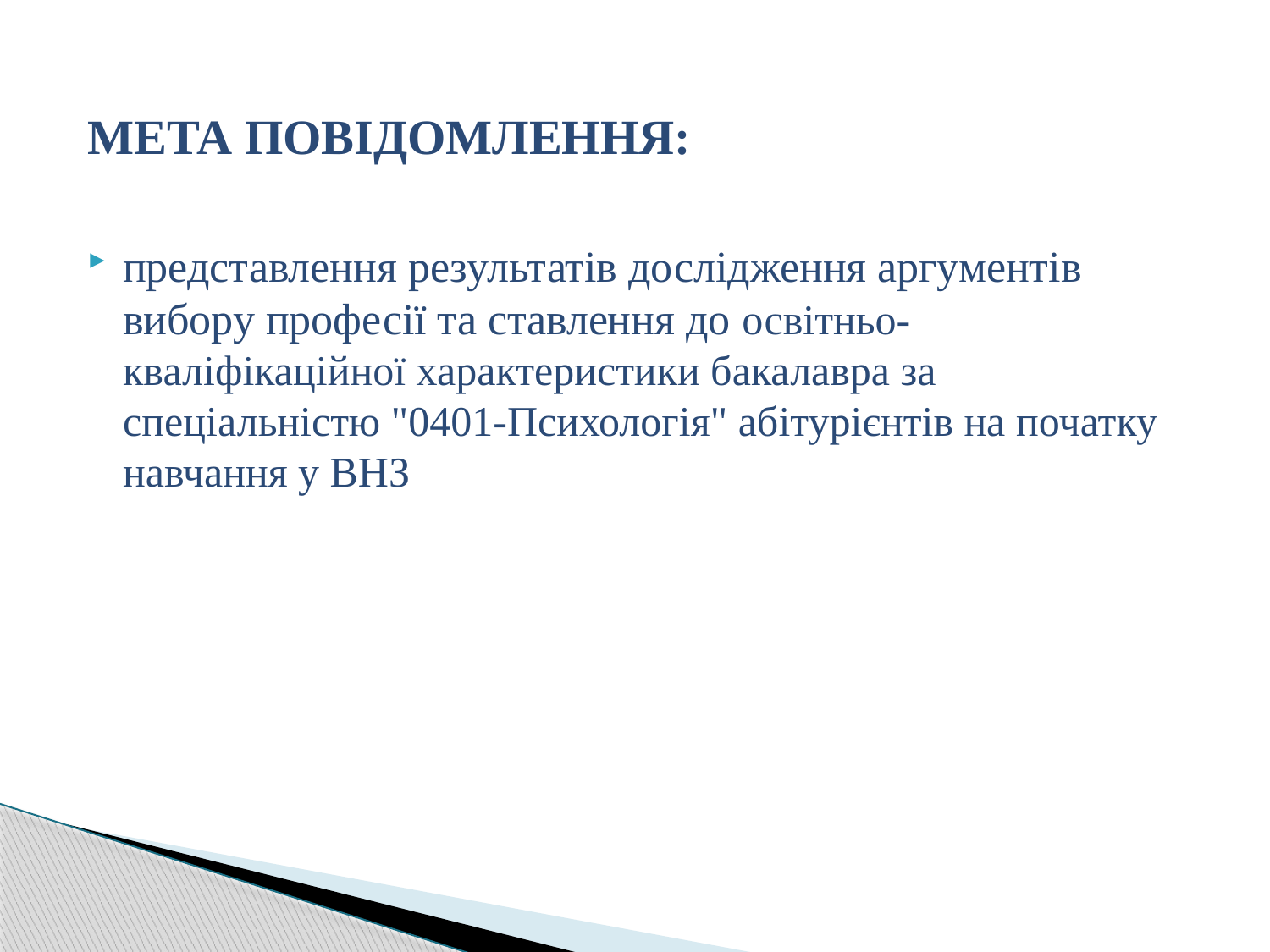

МЕТА ПОВІДОМЛЕННЯ:

представлення результатів дослідження аргументів вибору професії та ставлення до освітньо-кваліфікаційної характеристики бакалавра за спеціальністю "0401-Психологія" абітурієнтів на початку навчання у ВНЗ